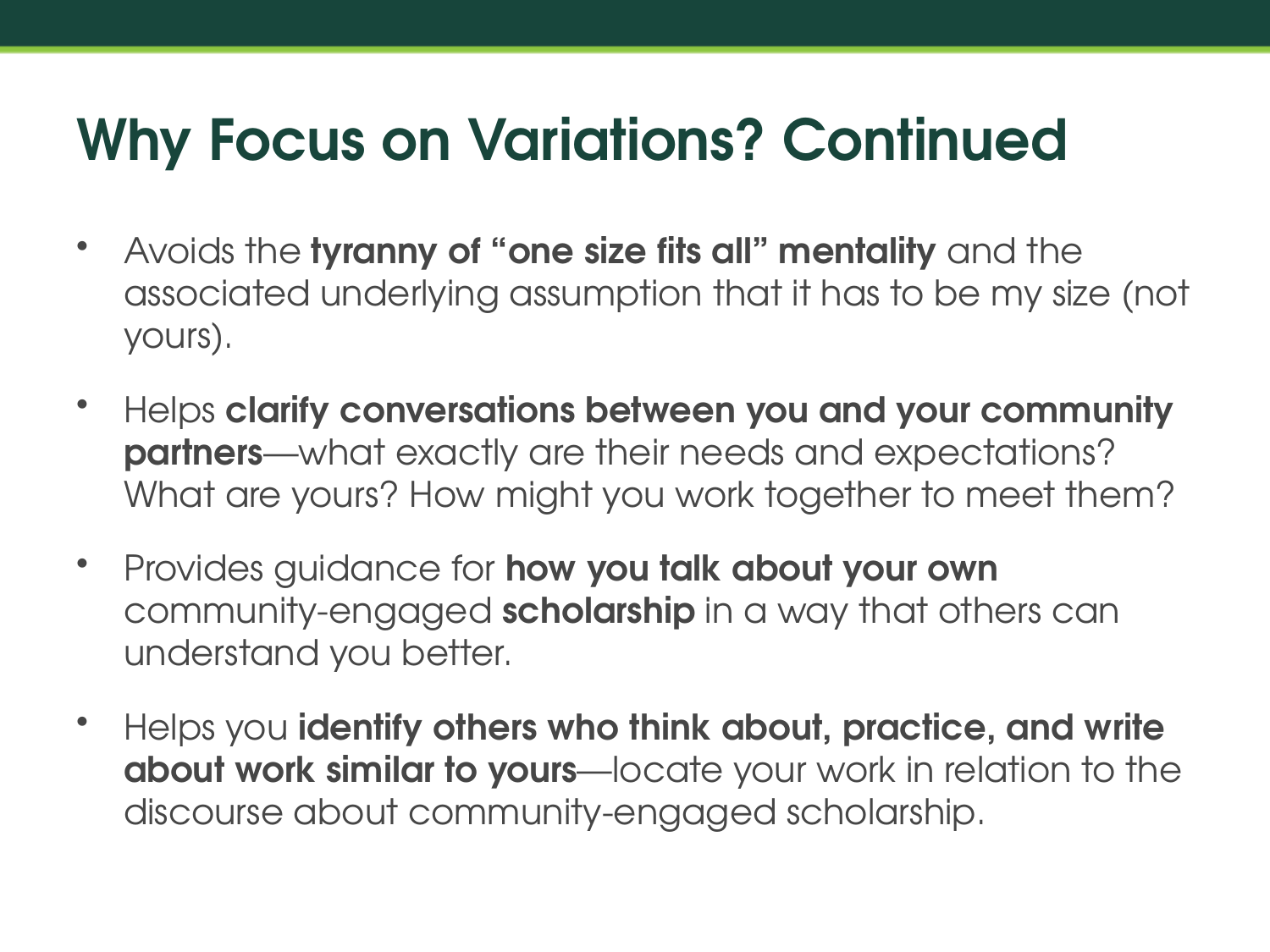

# Why Focus on Variations? Continued
Avoids the tyranny of “one size fits all” mentality and the associated underlying assumption that it has to be my size (not yours).

Helps clarify conversations between you and your community partners—what exactly are their needs and expectations? What are yours? How might you work together to meet them?

Provides guidance for how you talk about your own community-engaged scholarship in a way that others can understand you better.

Helps you identify others who think about, practice, and write about work similar to yours—locate your work in relation to the discourse about community-engaged scholarship.